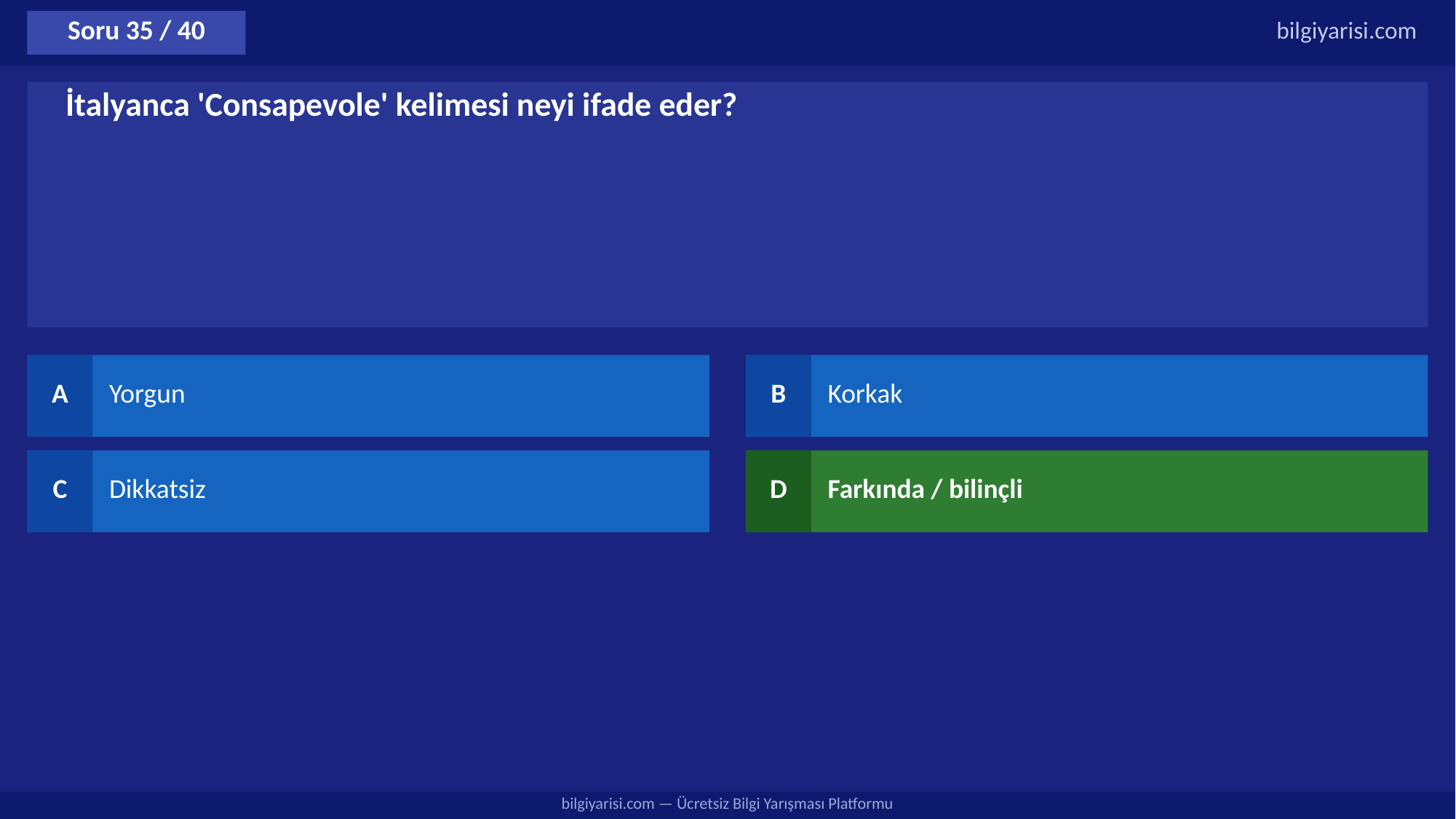

Soru 35 / 40
bilgiyarisi.com

İtalyanca 'Consapevole' kelimesi neyi ifade eder?

A
Yorgun

B
Korkak

C
Dikkatsiz

D
Farkında / bilinçli
bilgiyarisi.com — Ücretsiz Bilgi Yarışması Platformu